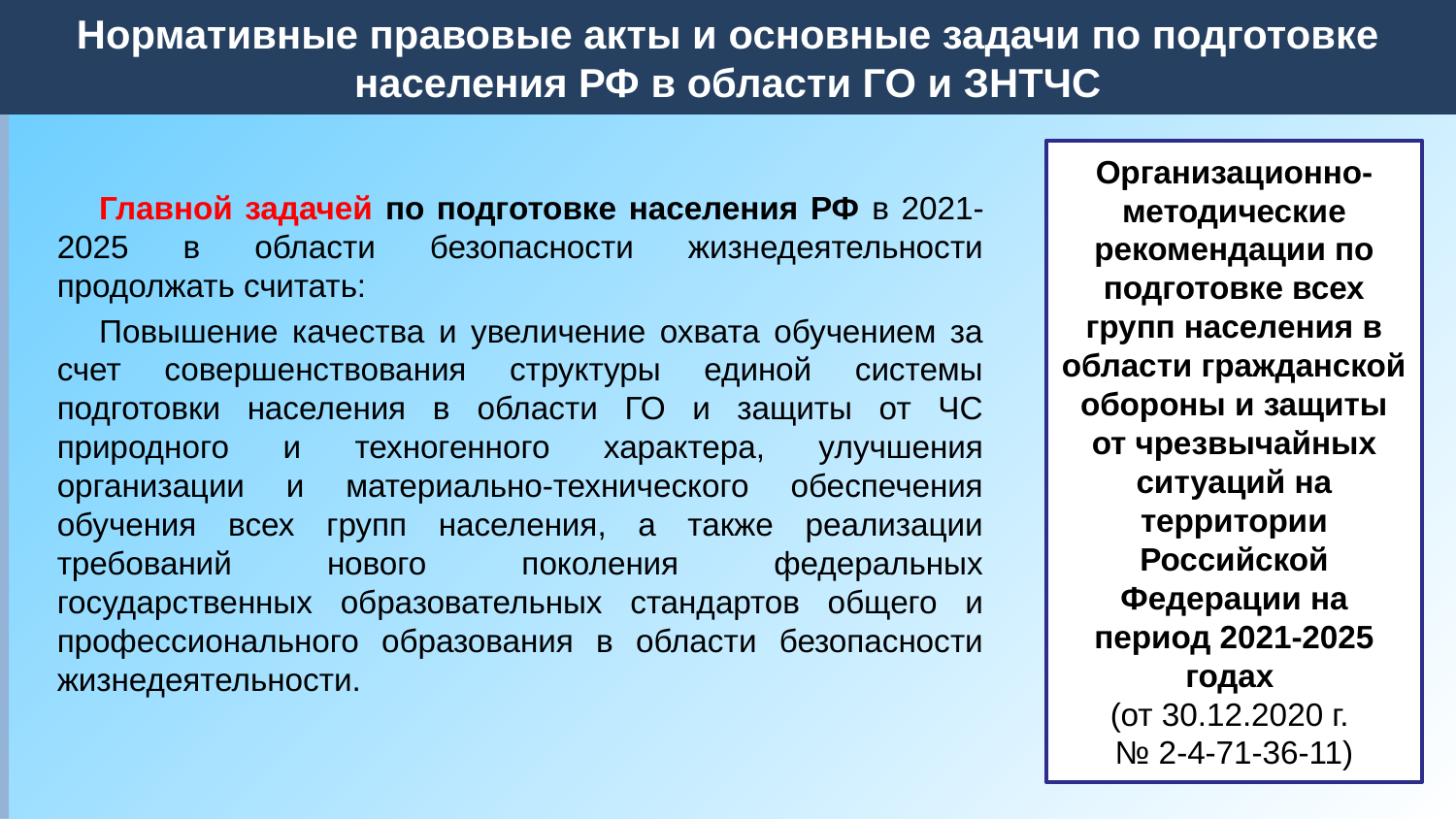

Нормативные правовые акты и основные задачи по подготовке населения РФ в области ГО и ЗНТЧС
# 1. Нормативные правовые акты и основные задачи по подготовке населения РФ в области ГО и ЗНТЧС

Организационно-методические рекомендации по подготовке всех групп населения в области гражданской обороны и защиты от чрезвычайных ситуаций на территории Российской Федерации на период 2021-2025 годах
(от 30.12.2020 г.
№ 2-4-71-36-11)
Главной задачей по подготовке населения РФ в 2021-2025 в области безопасности жизнедеятельности продолжать считать:
Повышение качества и увеличение охвата обучением за счет совершенствования структуры единой системы подготовки населения в области ГО и защиты от ЧС природного и техногенного характера, улучшения организации и материально-технического обеспечения обучения всех групп населения, а также реализации требований нового поколения федеральных государственных образовательных стандартов общего и профессионального образования в области безопасности жизнедеятельности.